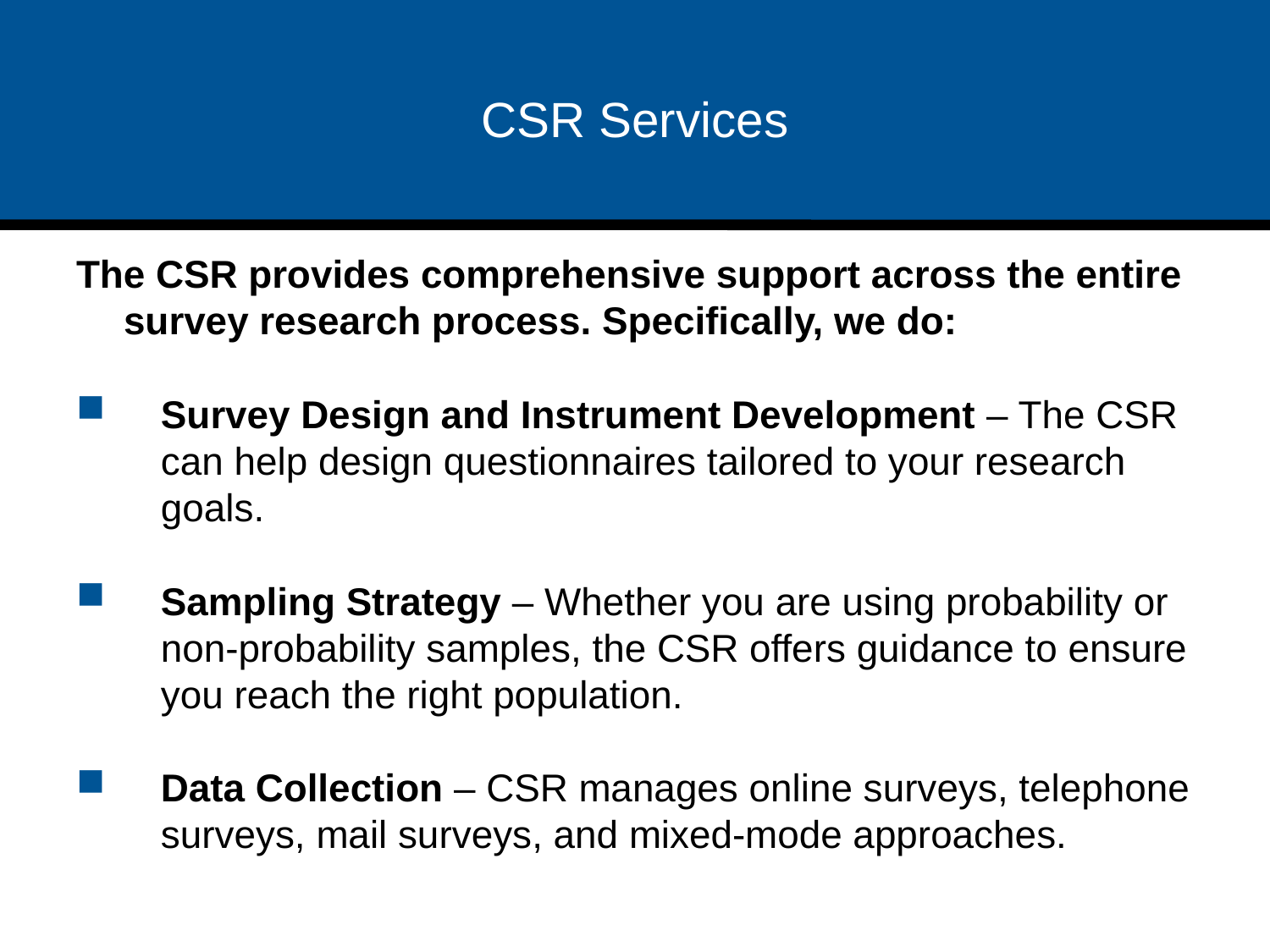

CSR Services
The CSR provides comprehensive support across the entire survey research process. Specifically, we do:

Survey Design and Instrument Development – The CSR can help design questionnaires tailored to your research goals.

Sampling Strategy – Whether you are using probability or non-probability samples, the CSR offers guidance to ensure you reach the right population.

Data Collection – CSR manages online surveys, telephone surveys, mail surveys, and mixed-mode approaches.